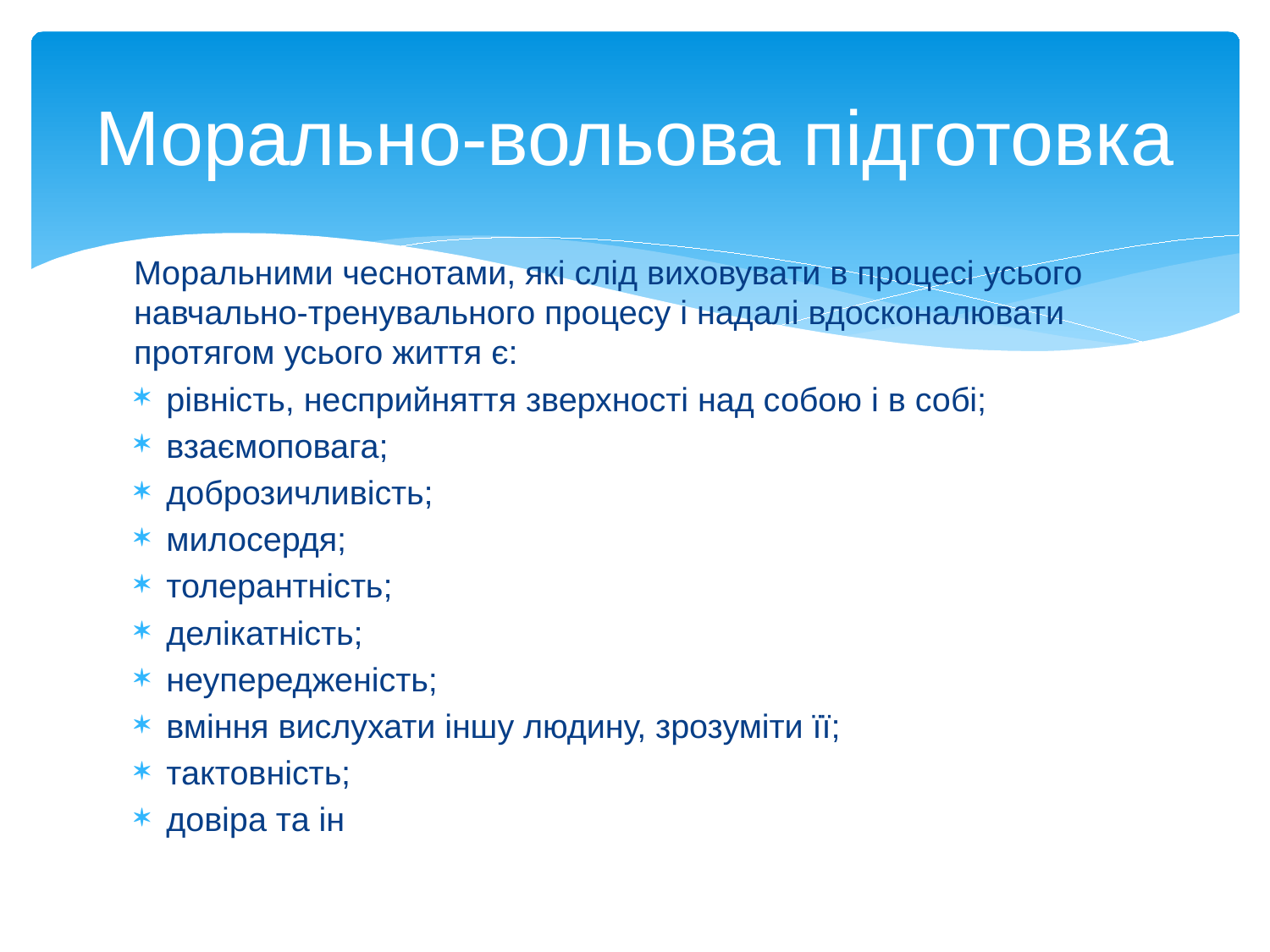

# Морально-вольова підготовка
Моральними чеснотами, які слід виховувати в процесі усього навчально-тренувального процесу і надалі вдосконалювати протягом усього життя є:
рівність, несприйняття зверхності над собою і в собі;
взаємоповага;
доброзичливість;
милосердя;
толерантність;
делікатність;
неупередженість;
вміння вислухати іншу людину, зрозуміти її;
тактовність;
довіра та ін